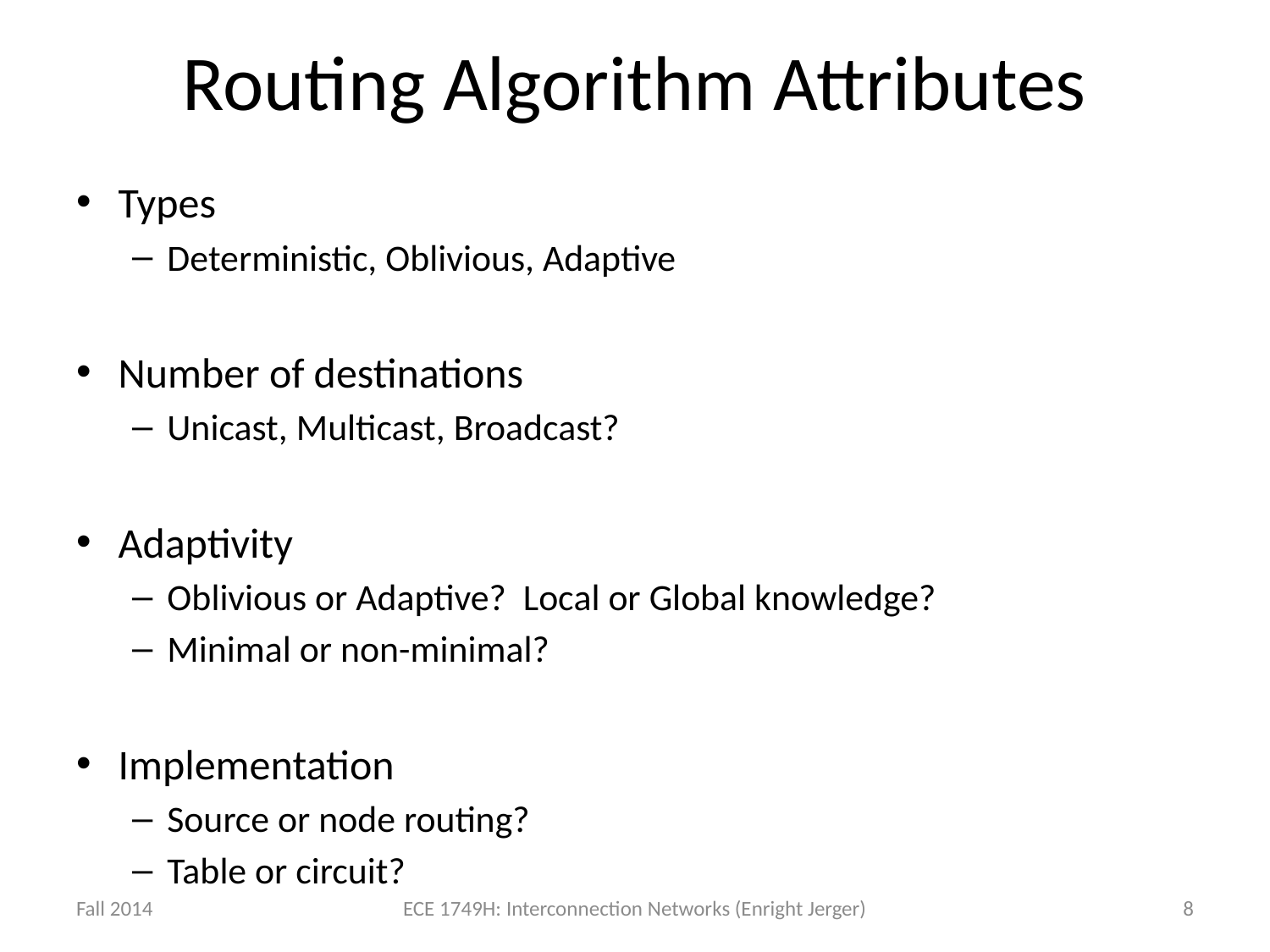

# Routing Algorithm Attributes
Types
Deterministic, Oblivious, Adaptive

Number of destinations
Unicast, Multicast, Broadcast?

Adaptivity
Oblivious or Adaptive?  Local or Global knowledge?
Minimal or non-minimal?

Implementation
Source or node routing?
Table or circuit?
Fall 2014
ECE 1749H: Interconnection Networks (Enright Jerger)
8